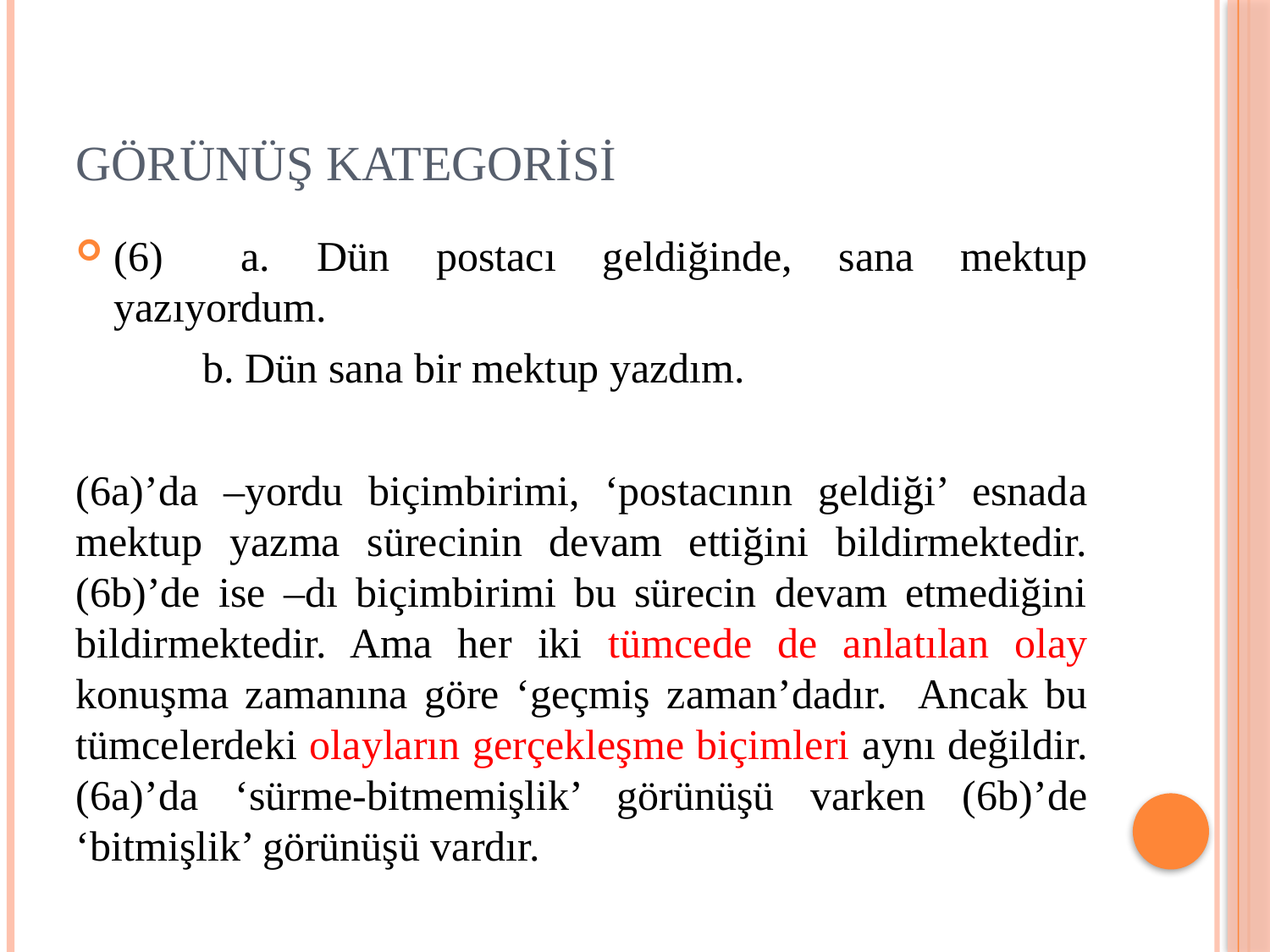

# Görünüş Kategorisi
(6)	a. Dün postacı geldiğinde, sana mektup yazıyordum.
	b. Dün sana bir mektup yazdım.

(6a)’da –yordu biçimbirimi, ‘postacının geldiği’ esnada mektup yazma sürecinin devam ettiğini bildirmektedir. (6b)’de ise –dı biçimbirimi bu sürecin devam etmediğini bildirmektedir. Ama her iki tümcede de anlatılan olay konuşma zamanına göre ‘geçmiş zaman’dadır.  Ancak bu tümcelerdeki olayların gerçekleşme biçimleri aynı değildir. (6a)’da ‘sürme-bitmemişlik’ görünüşü varken (6b)’de ‘bitmişlik’ görünüşü vardır.